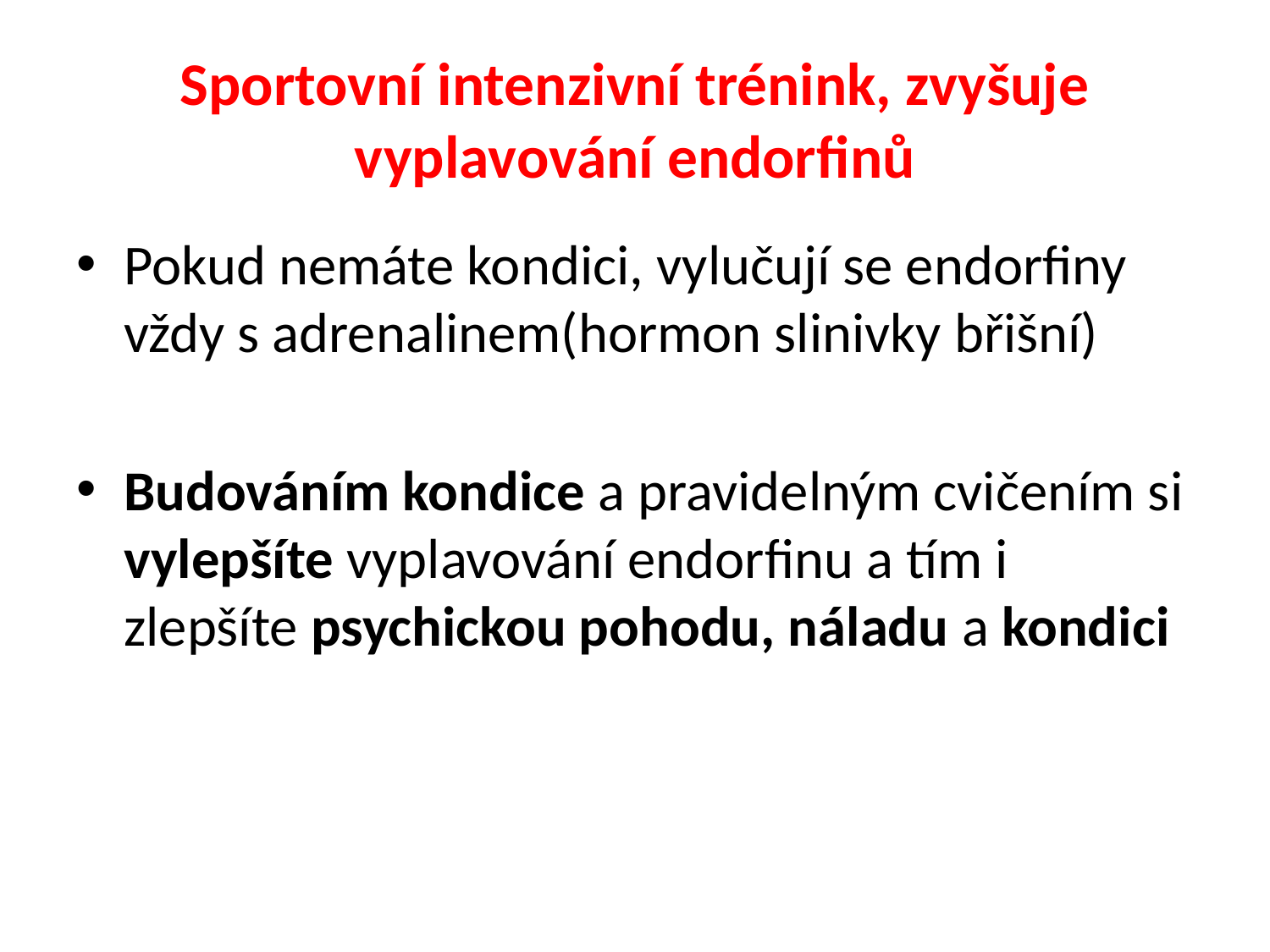

# Sportovní intenzivní trénink, zvyšuje vyplavování endorfinů
Pokud nemáte kondici, vylučují se endorfiny vždy s adrenalinem(hormon slinivky břišní)

Budováním kondice a pravidelným cvičením si vylepšíte vyplavování endorfinu a tím i zlepšíte psychickou pohodu, náladu a kondici